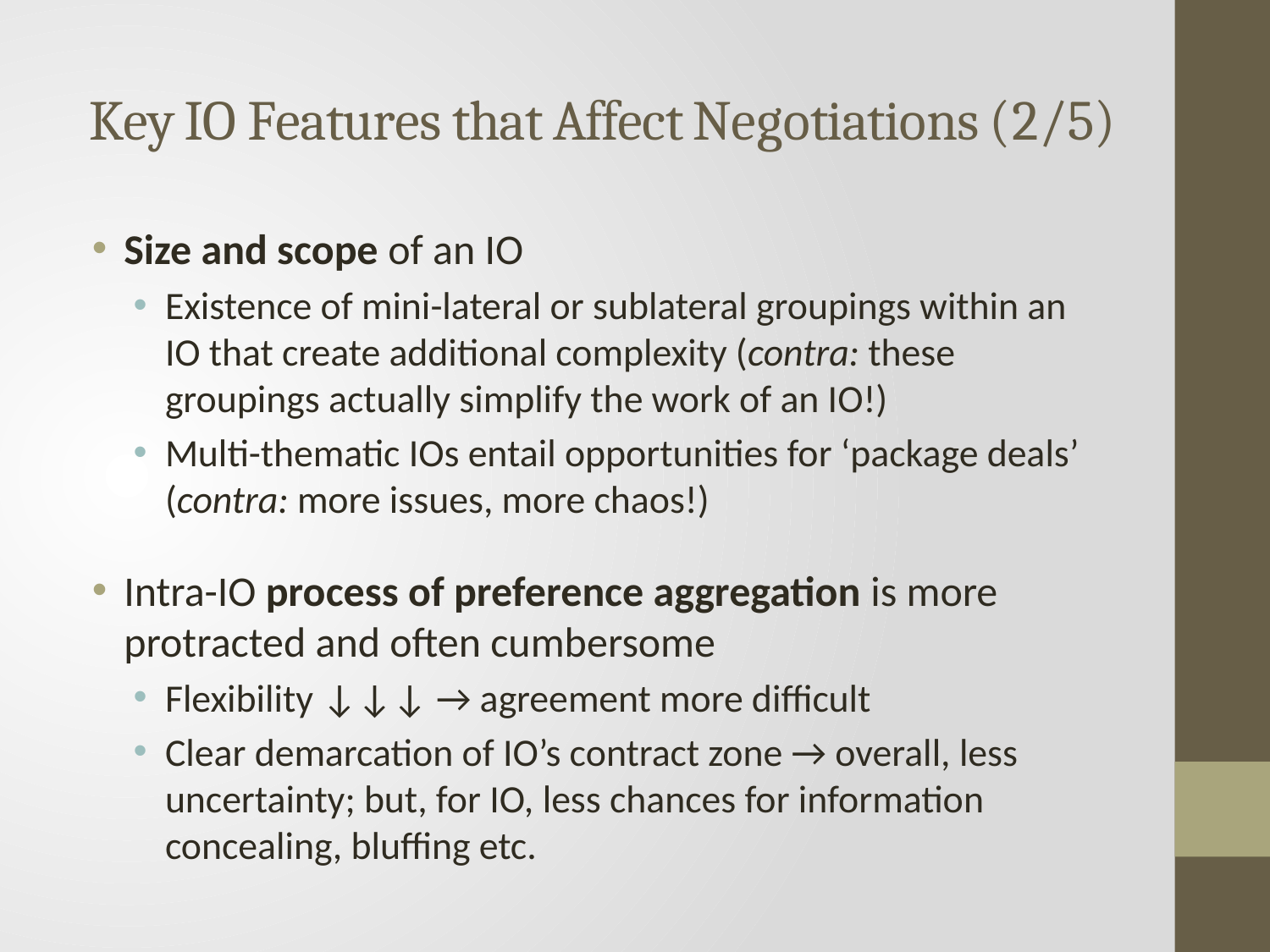

# Key IO Features that Affect Negotiations (2/5)
Size and scope of an IO
Existence of mini-lateral or sublateral groupings within an IO that create additional complexity (contra: these groupings actually simplify the work of an IO!)
Multi-thematic IOs entail opportunities for ‘package deals’ (contra: more issues, more chaos!)
Intra-IO process of preference aggregation is more protracted and often cumbersome
Flexibility ↓↓↓ → agreement more difficult
Clear demarcation of IO’s contract zone → overall, less uncertainty; but, for IO, less chances for information concealing, bluffing etc.